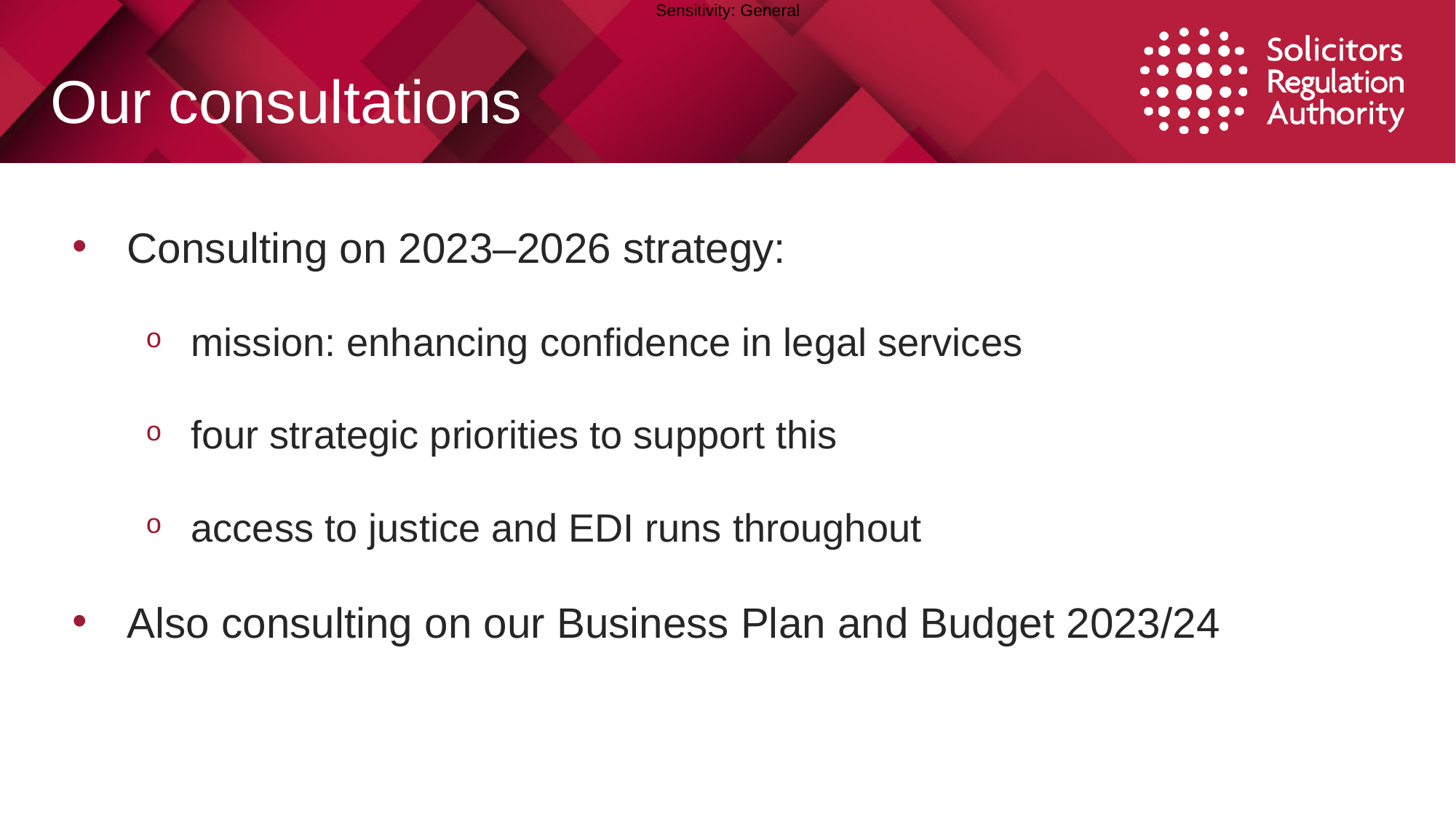

# Our consultations
Consulting on 2023–2026 strategy:
mission: enhancing confidence in legal services
four strategic priorities to support this
access to justice and EDI runs throughout
Also consulting on our Business Plan and Budget 2023/24